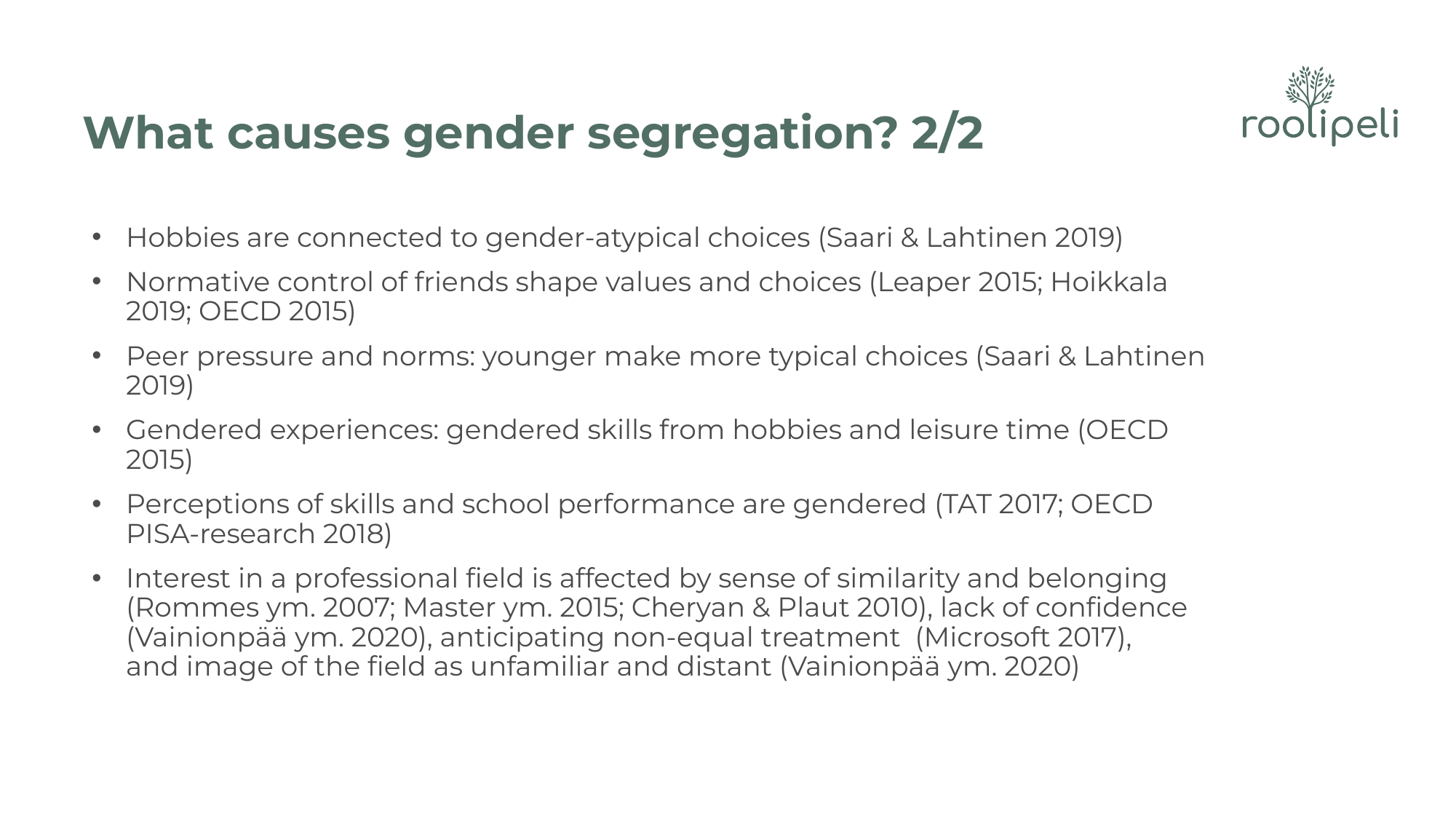

# What causes gender segregation? 2/2
Hobbies are connected to gender-atypical choices (Saari & Lahtinen 2019)
Normative control of friends shape values and choices (Leaper 2015; Hoikkala 2019; OECD 2015)
Peer pressure and norms: younger make more typical choices (Saari & Lahtinen 2019)
Gendered experiences: gendered skills from hobbies and leisure time (OECD 2015)​
Perceptions of skills and school performance are gendered (TAT 2017; OECD PISA-research 2018)
Interest in a professional field is affected by sense of similarity and belonging (Rommes ym. 2007; Master ym. 2015; Cheryan & Plaut 2010), lack of confidence (Vainionpää ym. 2020), anticipating non-equal treatment  (Microsoft 2017), and image of the field as unfamiliar and distant (Vainionpää ym. 2020)